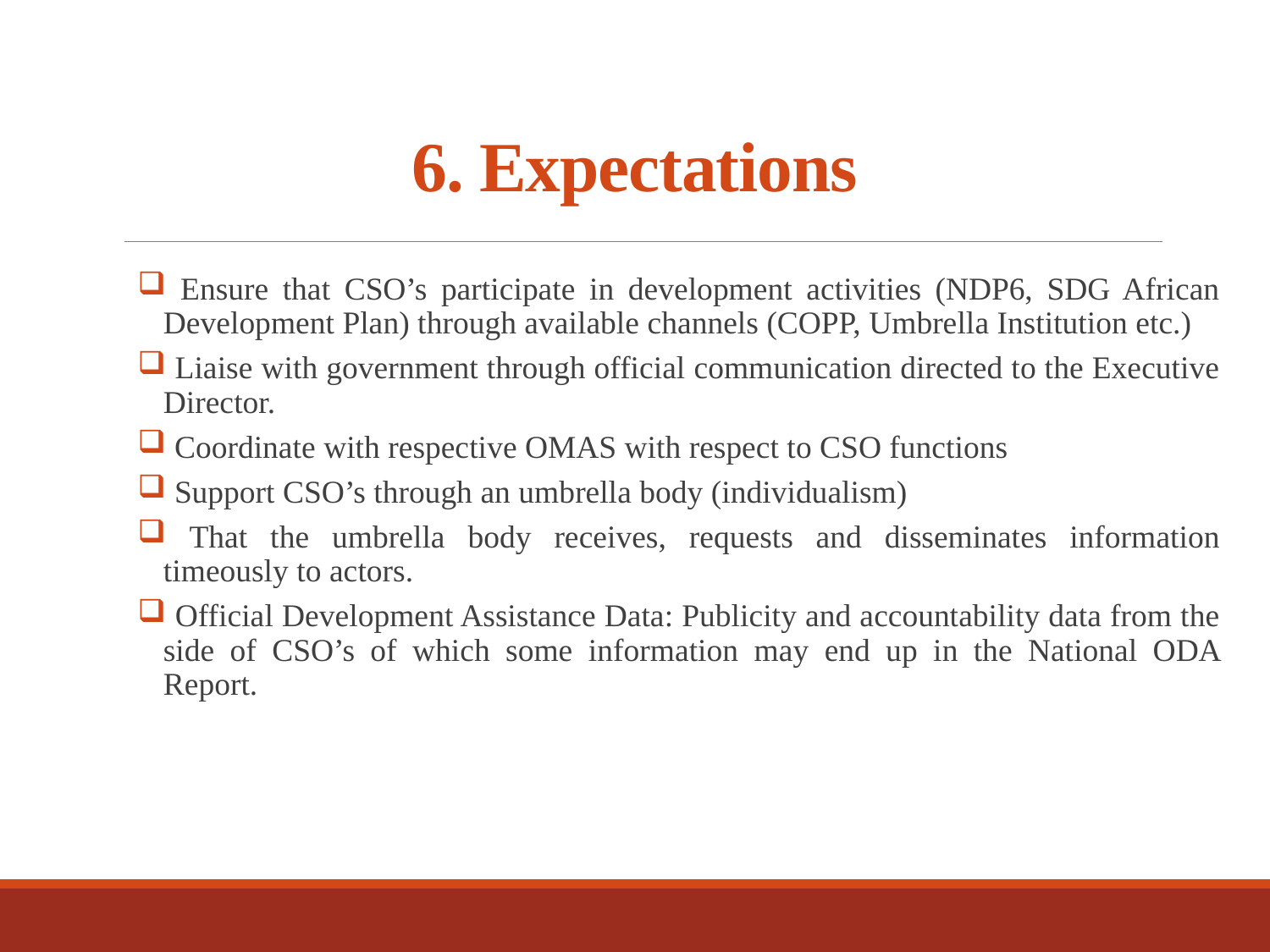

# 6. Expectations
 Ensure that CSO’s participate in development activities (NDP6, SDG African Development Plan) through available channels (COPP, Umbrella Institution etc.)
 Liaise with government through official communication directed to the Executive Director.
 Coordinate with respective OMAS with respect to CSO functions
 Support CSO’s through an umbrella body (individualism)
 That the umbrella body receives, requests and disseminates information timeously to actors.
 Official Development Assistance Data: Publicity and accountability data from the side of CSO’s of which some information may end up in the National ODA Report.